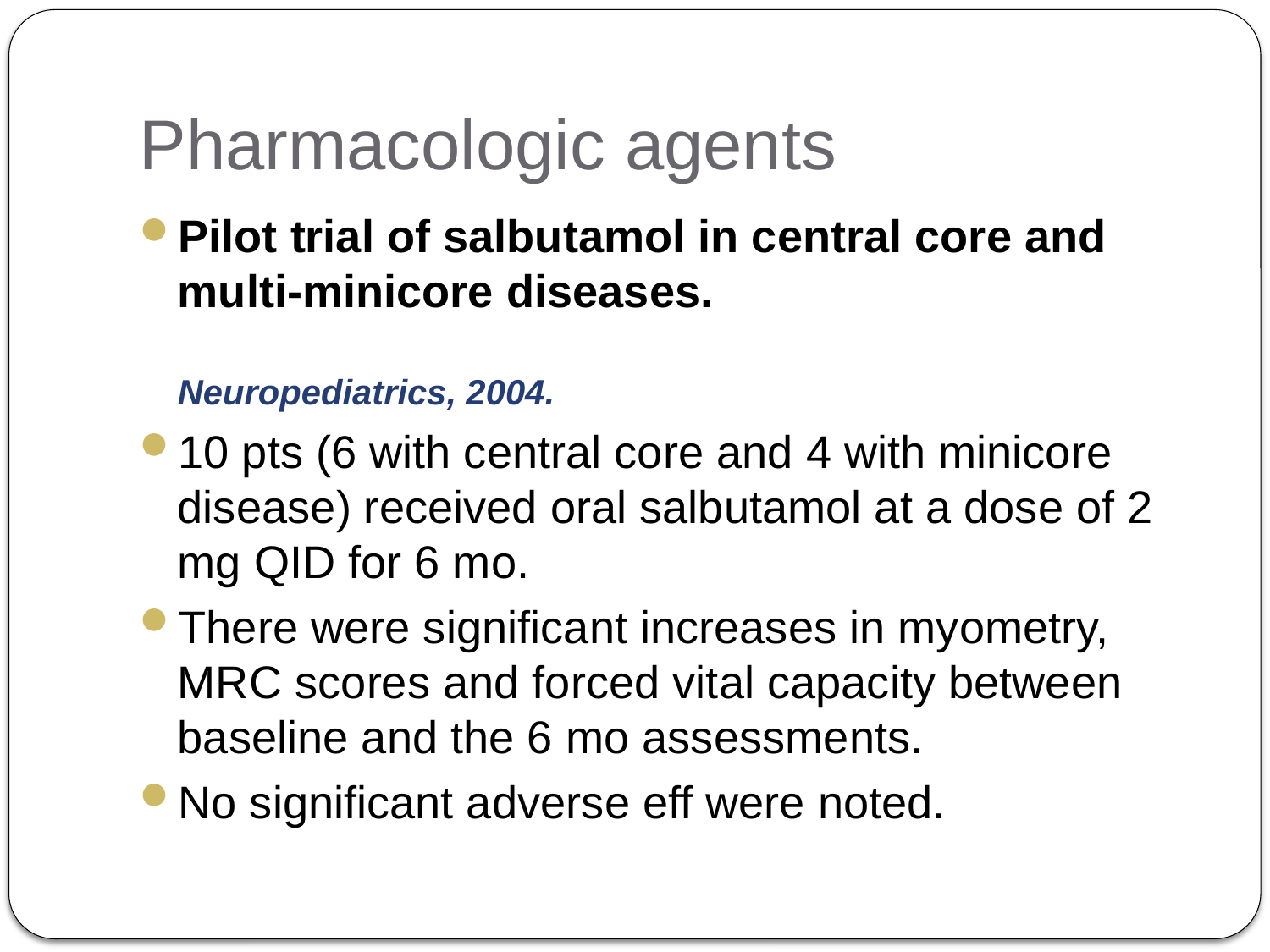

# Pharmacologic agents
Pilot trial of salbutamol in central core and multi-minicore diseases.
                                                                                           Neuropediatrics, 2004.
10 pts (6 with central core and 4 with minicore disease) received oral salbutamol at a dose of 2 mg QID for 6 mo.
There were significant increases in myometry, MRC scores and forced vital capacity between baseline and the 6 mo assessments.
No significant adverse eff were noted.